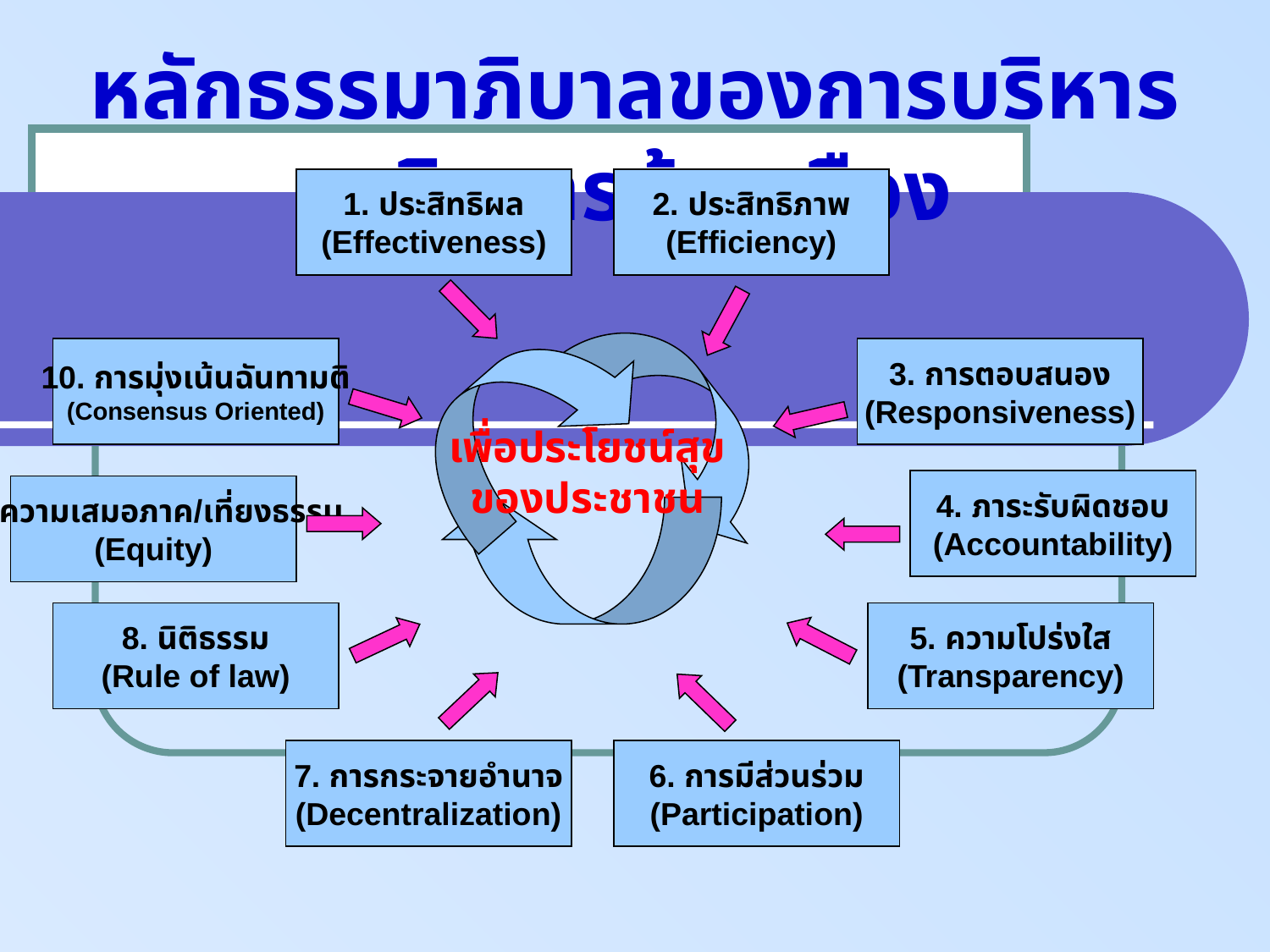

หลักธรรมาภิบาลของการบริหารกิจการบ้านเมือง

1. ประสิทธิผล
(Effectiveness)
2. ประสิทธิภาพ
(Efficiency)

10. การมุ่งเน้นฉันทามติ
(Consensus Oriented)
3. การตอบสนอง
(Responsiveness)

เพื่อประโยชน์สุข
ของประชาชน
4. ภาระรับผิดชอบ
(Accountability)
9. ความเสมอภาค/เที่ยงธรรม
(Equity)

8. นิติธรรม
(Rule of law)
5. ความโปร่งใส
(Transparency)

7. การกระจายอำนาจ
(Decentralization)
6. การมีส่วนร่วม
(Participation)